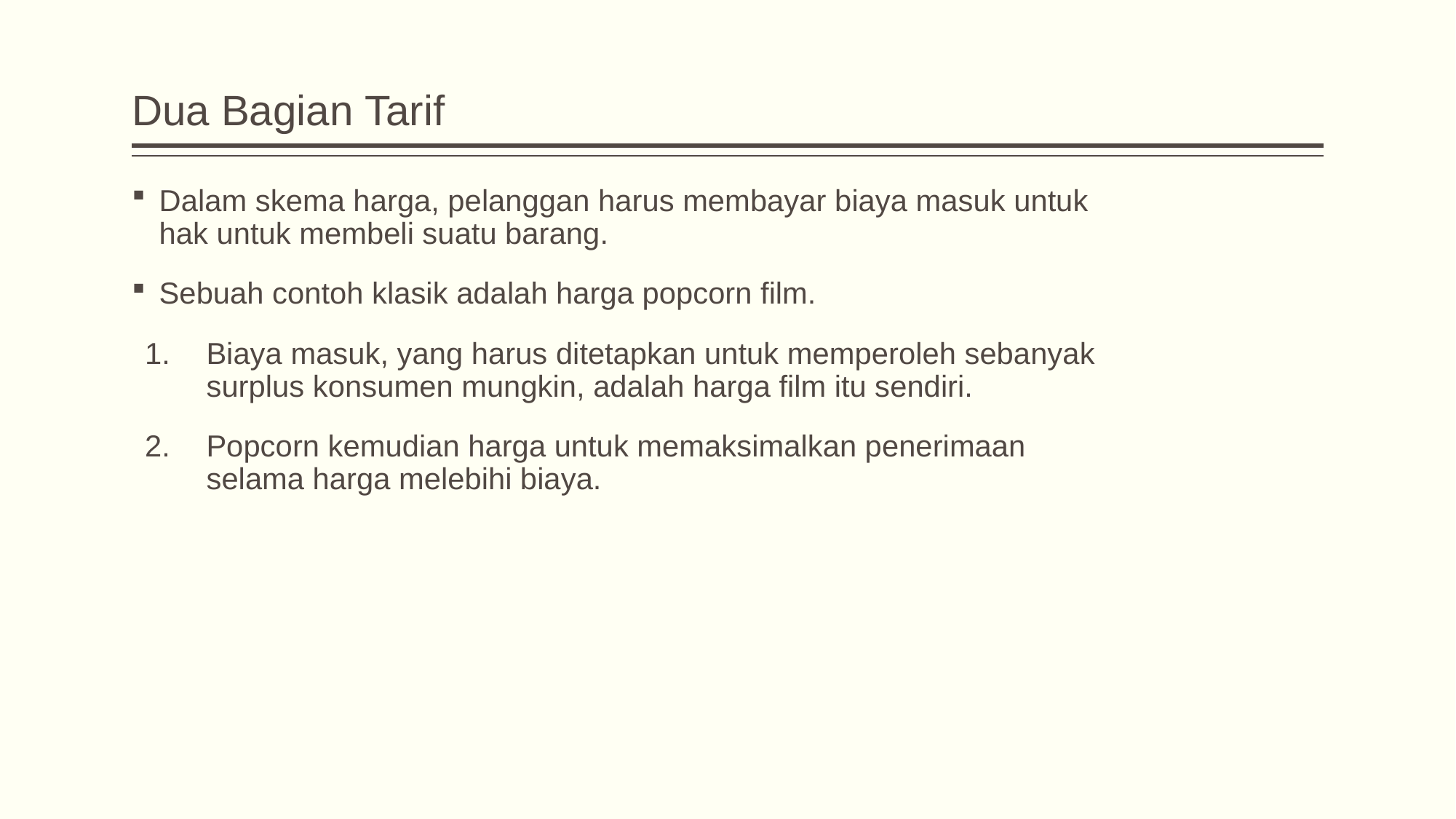

# Dua Bagian Tarif
Dalam skema harga, pelanggan harus membayar biaya masuk untuk hak untuk membeli suatu barang.
Sebuah contoh klasik adalah harga popcorn film.
Biaya masuk, yang harus ditetapkan untuk memperoleh sebanyak surplus konsumen mungkin, adalah harga film itu sendiri.
Popcorn kemudian harga untuk memaksimalkan penerimaan selama harga melebihi biaya.